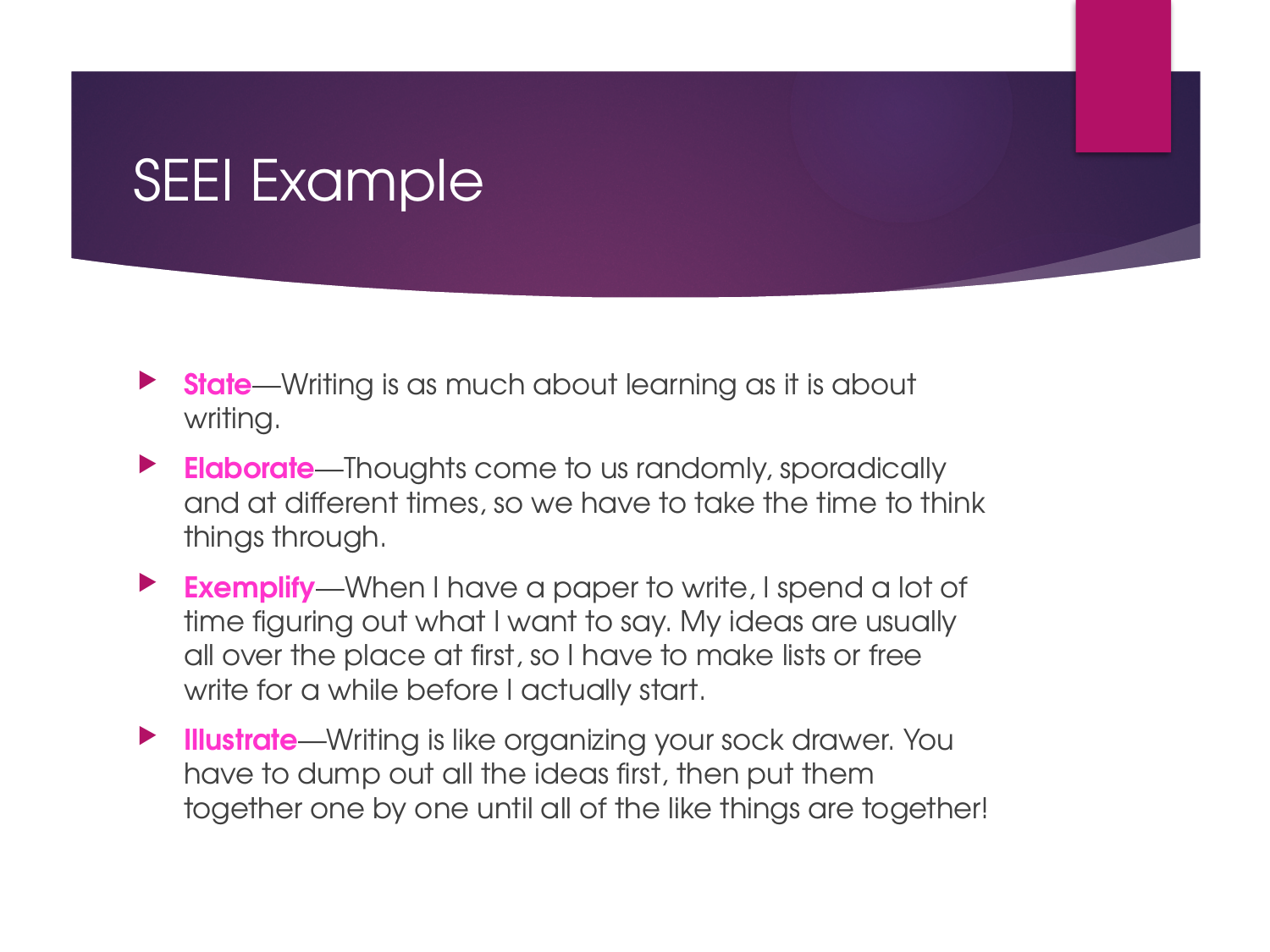

# SEEI Example
State—Writing is as much about learning as it is about writing.
Elaborate—Thoughts come to us randomly, sporadically and at different times, so we have to take the time to think things through.
Exemplify—When I have a paper to write, I spend a lot of time figuring out what I want to say. My ideas are usually all over the place at first, so I have to make lists or free write for a while before I actually start.
Illustrate—Writing is like organizing your sock drawer. You have to dump out all the ideas first, then put them together one by one until all of the like things are together!